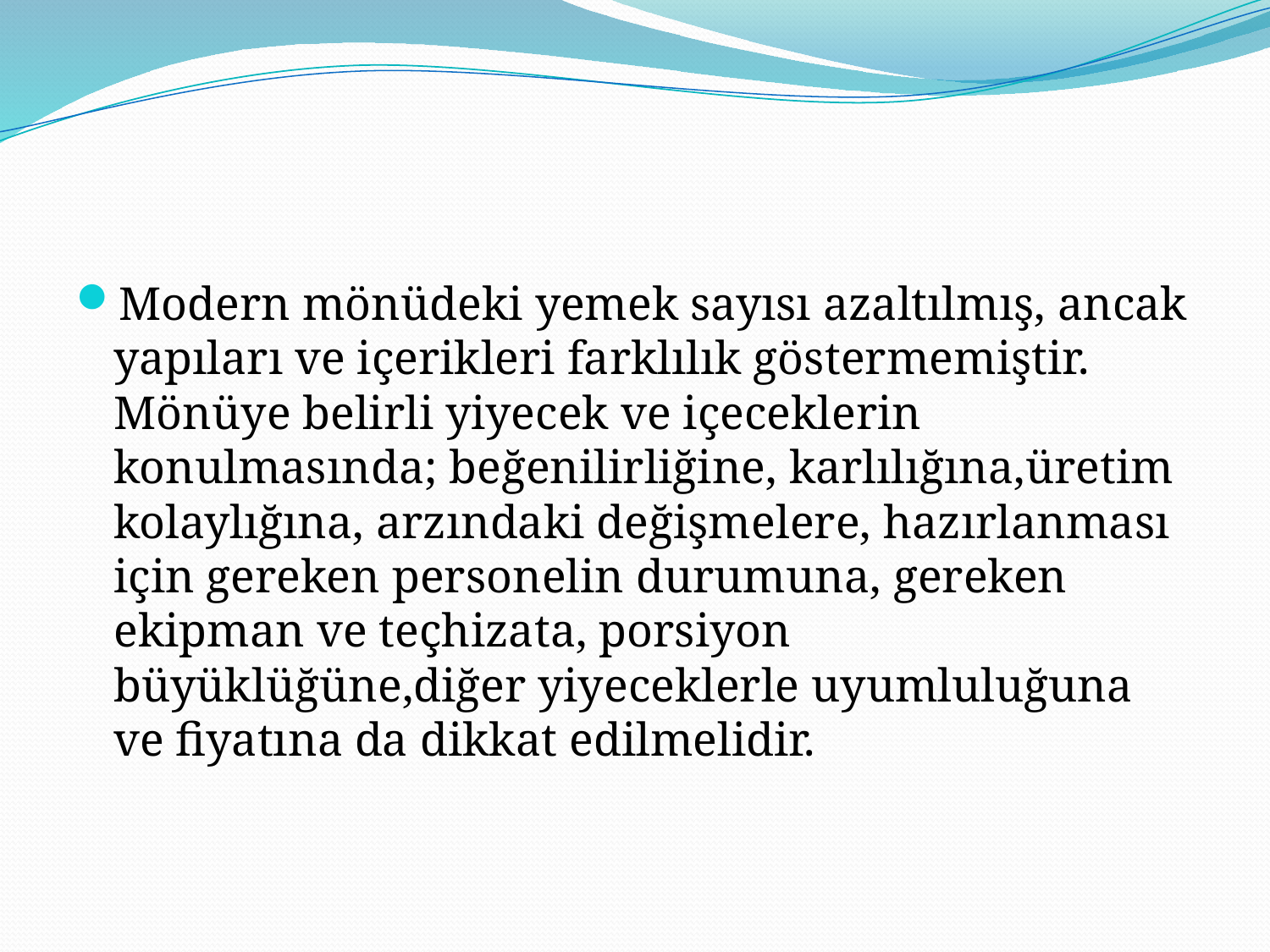

#
Modern mönüdeki yemek sayısı azaltılmış, ancak yapıları ve içerikleri farklılık göstermemiştir. Mönüye belirli yiyecek ve içeceklerin konulmasında; beğenilirliğine, karlılığına,üretim kolaylığına, arzındaki değişmelere, hazırlanması için gereken personelin durumuna, gereken ekipman ve teçhizata, porsiyon büyüklüğüne,diğer yiyeceklerle uyumluluğuna ve fiyatına da dikkat edilmelidir.